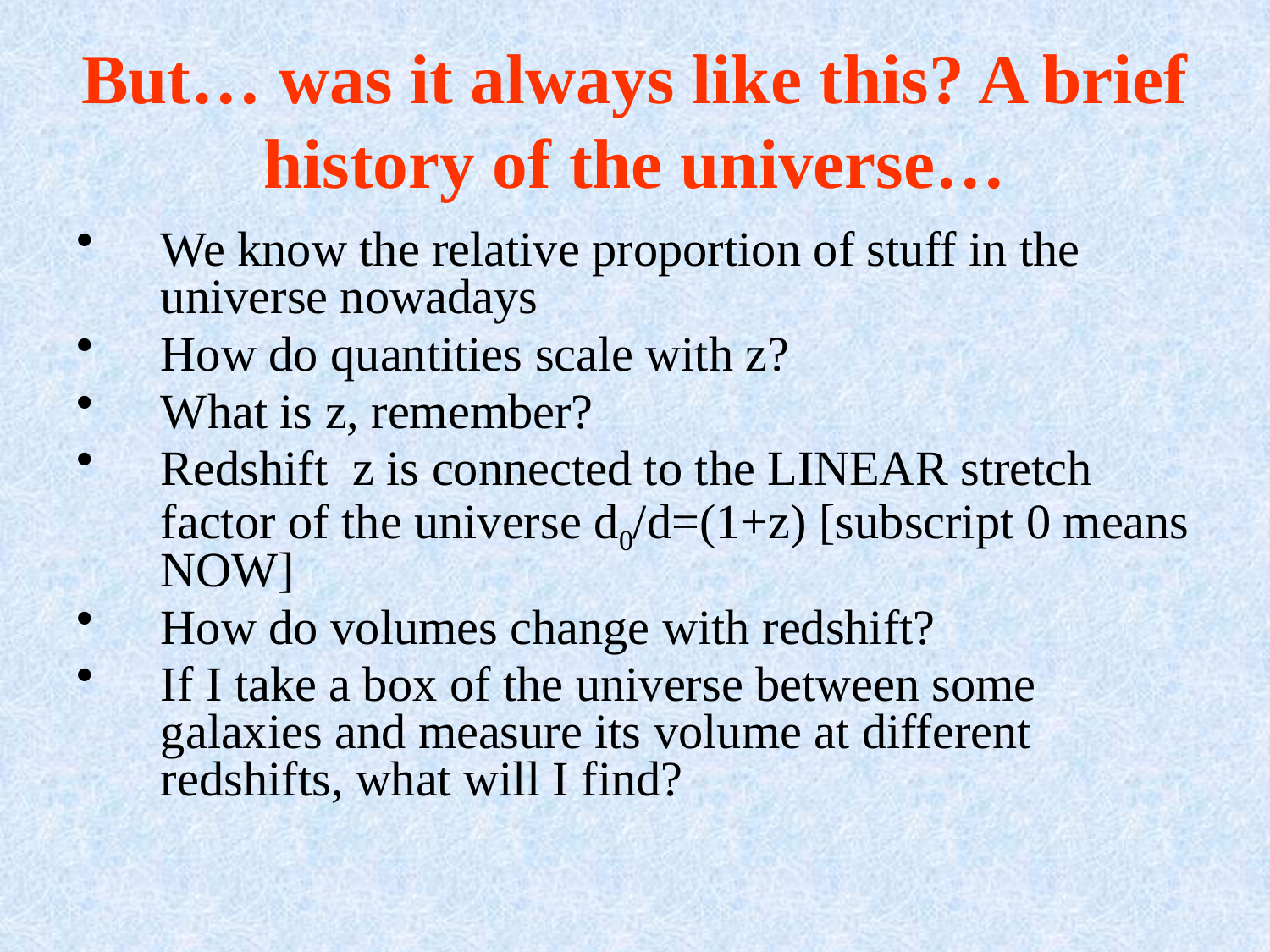

# But… was it always like this? A brief history of the universe…
We know the relative proportion of stuff in the universe nowadays
How do quantities scale with z?
What is z, remember?
Redshift  z is connected to the LINEAR stretch factor of the universe d0/d=(1+z) [subscript 0 means NOW]
How do volumes change with redshift?
If I take a box of the universe between some galaxies and measure its volume at different redshifts, what will I find?